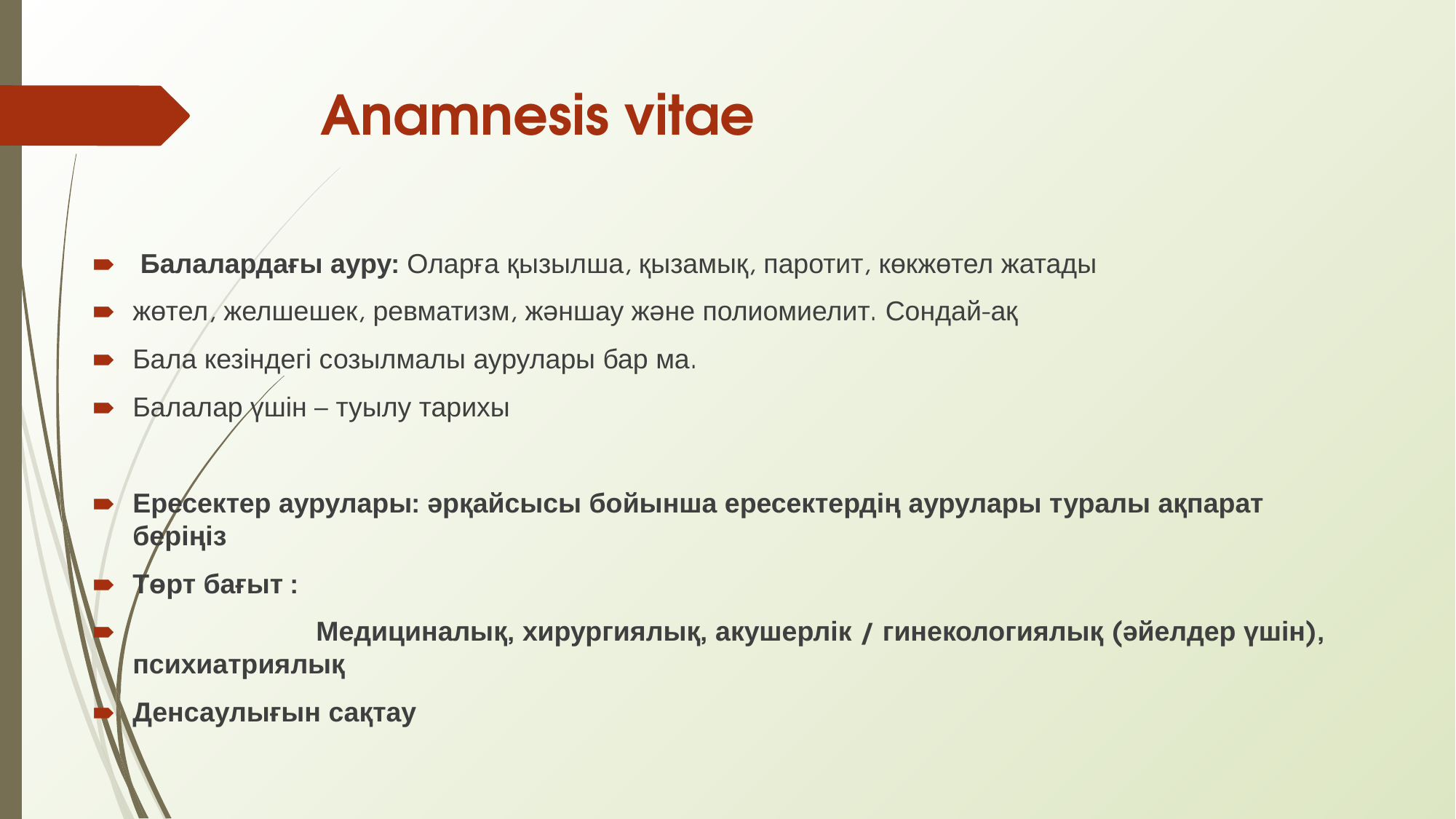

# Anamnesis vitae
 Балалардағы ауру: Оларға қызылша, қызамық, паротит, көкжөтел жатады
жөтел, желшешек, ревматизм, жәншау және полиомиелит. Сондай-ақ
Бала кезіндегі созылмалы аурулары бар ма.
Балалар үшін – туылу тарихы

Ересектер аурулары: әрқайсысы бойынша ересектердің аурулары туралы ақпарат беріңіз
Төрт бағыт :
                        Медициналық, хирургиялық, акушерлік / гинекологиялық (әйелдер үшін), психиатриялық
Денсаулығын сақтау